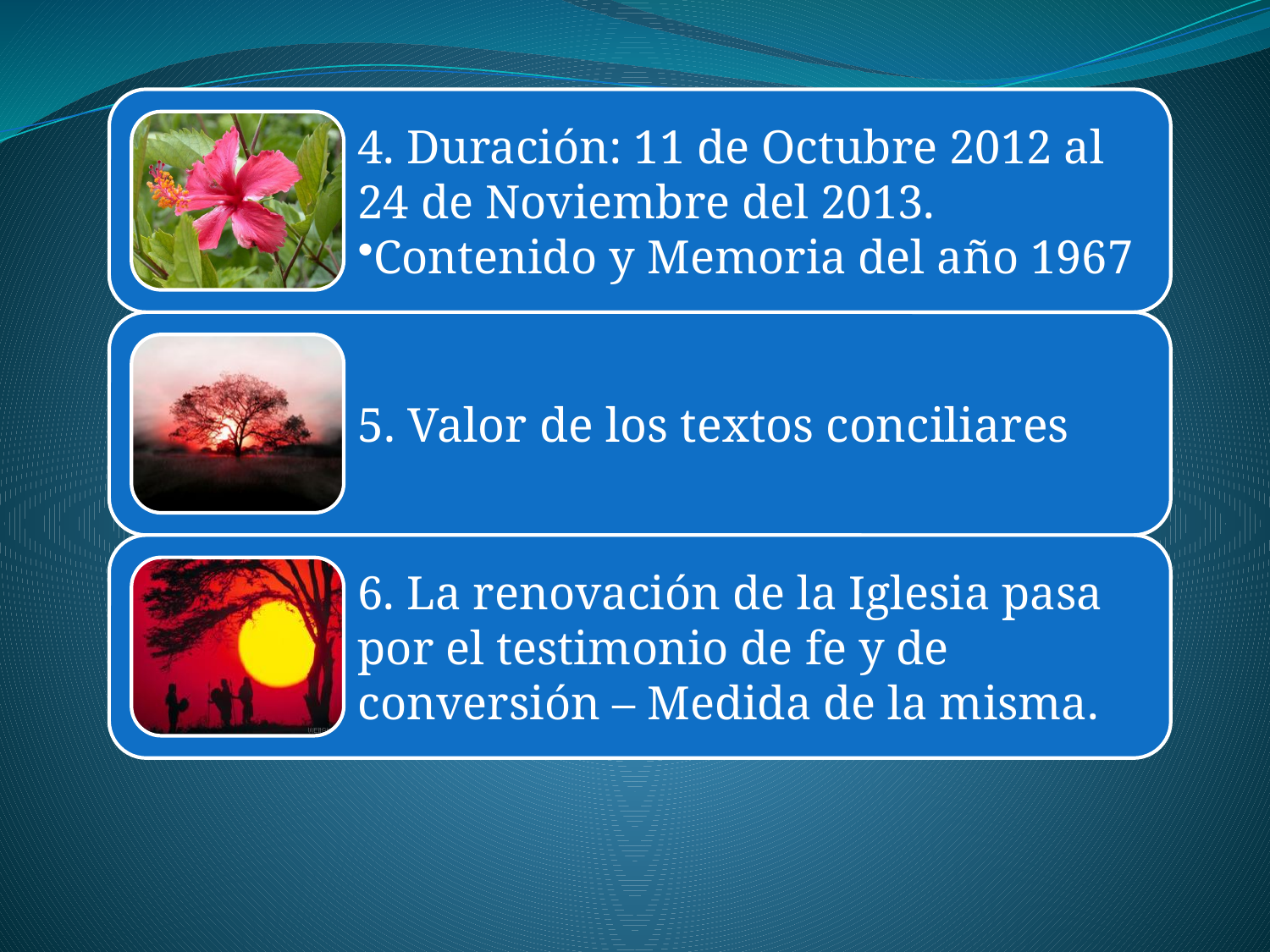

4. Duración: 11 de Octubre 2012 al 24 de Noviembre del 2013.
Contenido y Memoria del año 1967
5. Valor de los textos conciliares
6. La renovación de la Iglesia pasa por el testimonio de fe y de conversión – Medida de la misma.